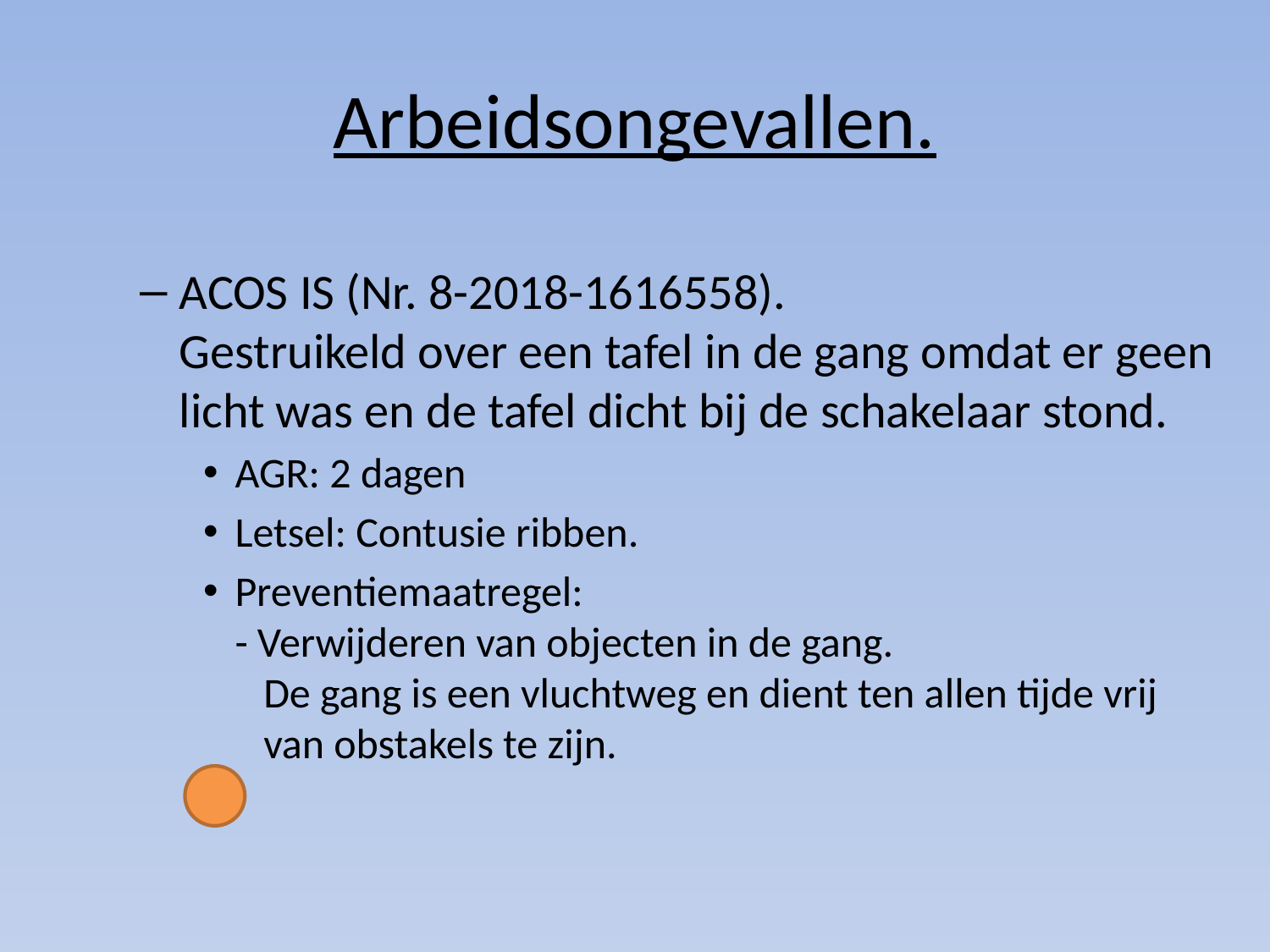

# Arbeidsongevallen.

ACOS IS (Nr. 8-2018-1616558).
Gestruikeld over een tafel in de gang omdat er geen licht was en de tafel dicht bij de schakelaar stond.
AGR: 2 dagen
Letsel: Contusie ribben.
Preventiemaatregel:
- Verwijderen van objecten in de gang.
   De gang is een vluchtweg en dient ten allen tijde vrij
   van obstakels te zijn.